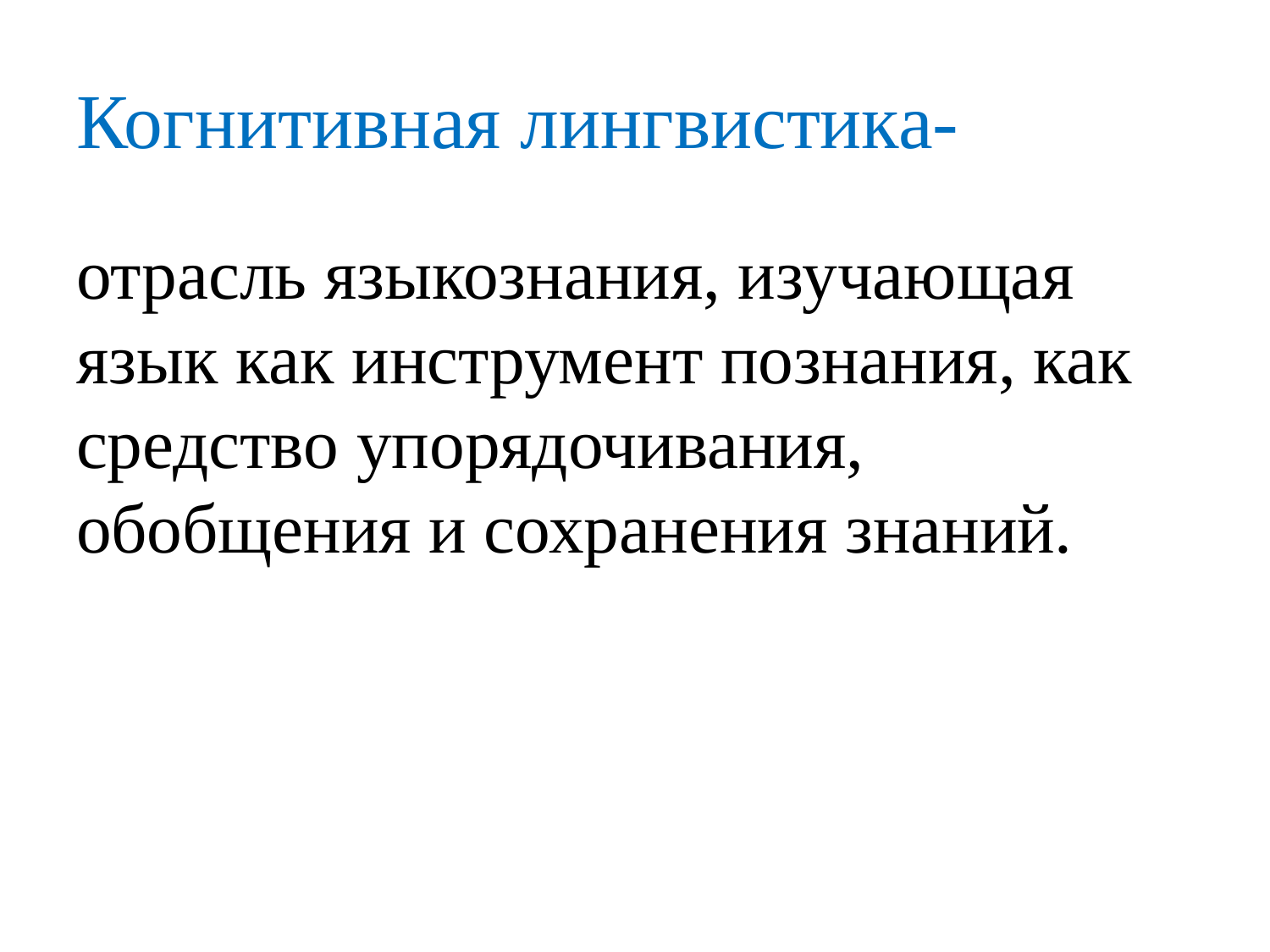

# Когнитивная лингвистика-
отрасль языкознания, изучающая язык как инструмент познания, как средство упорядочивания, обобщения и сохранения знаний.